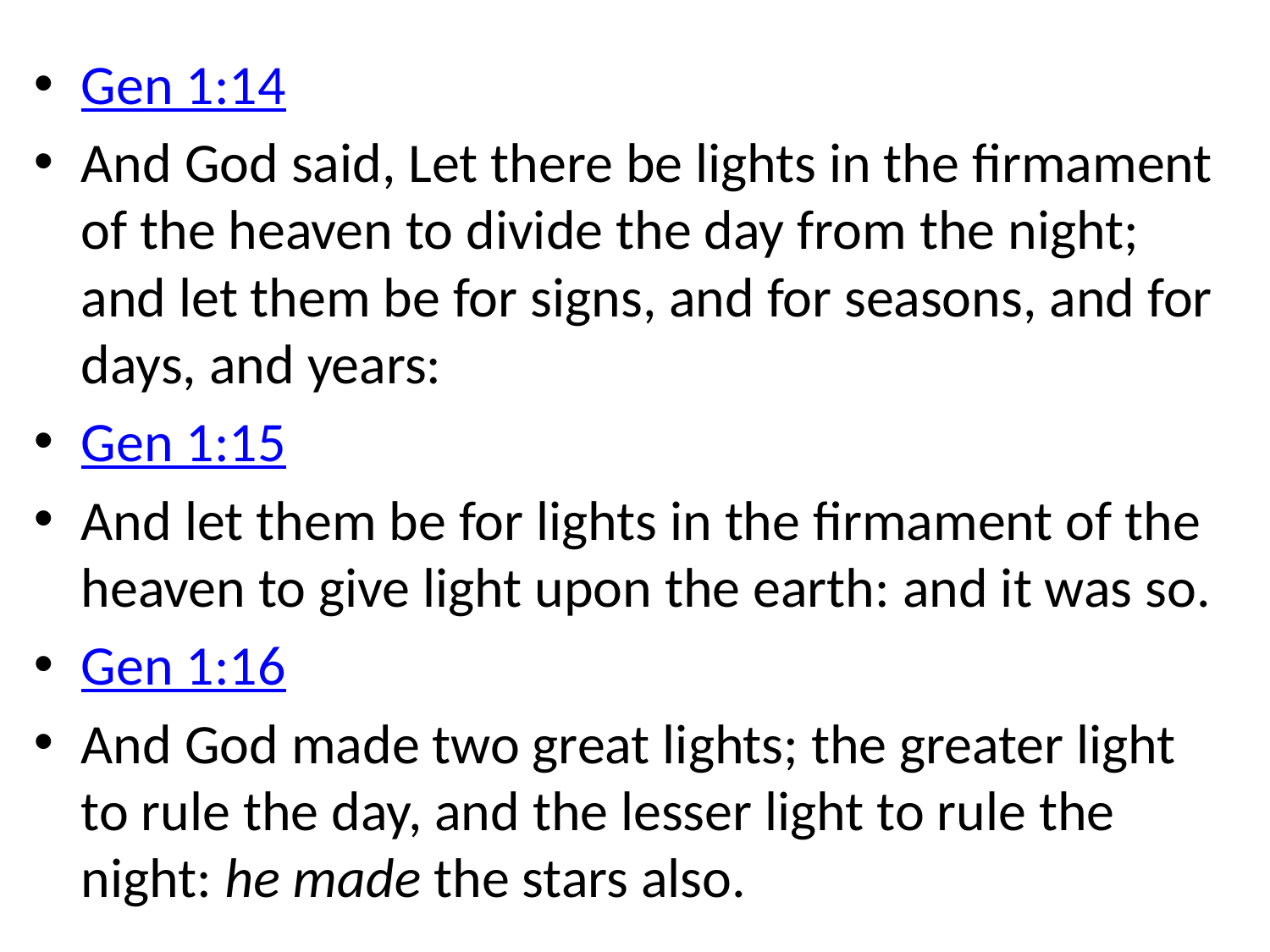

Gen 1:14
And God said, Let there be lights in the firmament of the heaven to divide the day from the night; and let them be for signs, and for seasons, and for days, and years:
Gen 1:15
And let them be for lights in the firmament of the heaven to give light upon the earth: and it was so.
Gen 1:16
And God made two great lights; the greater light to rule the day, and the lesser light to rule the night: he made the stars also.